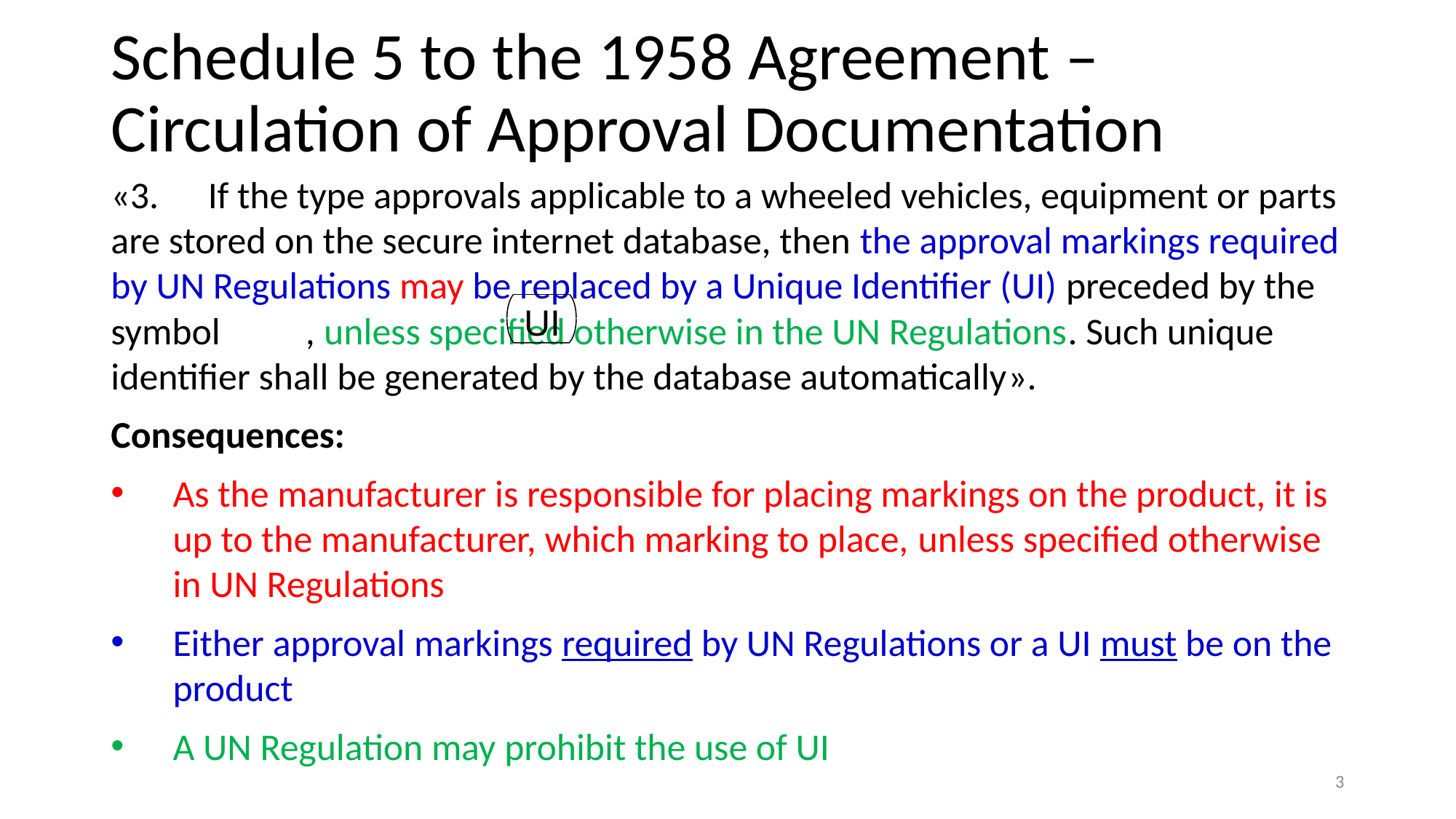

Schedule 5 to the 1958 Agreement – Circulation of Approval Documentation
«3.	If the type approvals applicable to a wheeled vehicles, equipment or parts are stored on the secure internet database, then the approval markings required by UN Regulations may be replaced by a Unique Identifier (UI) preceded by the symbol          , unless specified otherwise in the UN Regulations. Such unique identifier shall be generated by the database automatically».
Consequences:
As the manufacturer is responsible for placing markings on the product, it is up to the manufacturer, which marking to place, unless specified otherwise in UN Regulations
Either approval markings required by UN Regulations or a UI must be on the product
A UN Regulation may prohibit the use of UI

UI
3